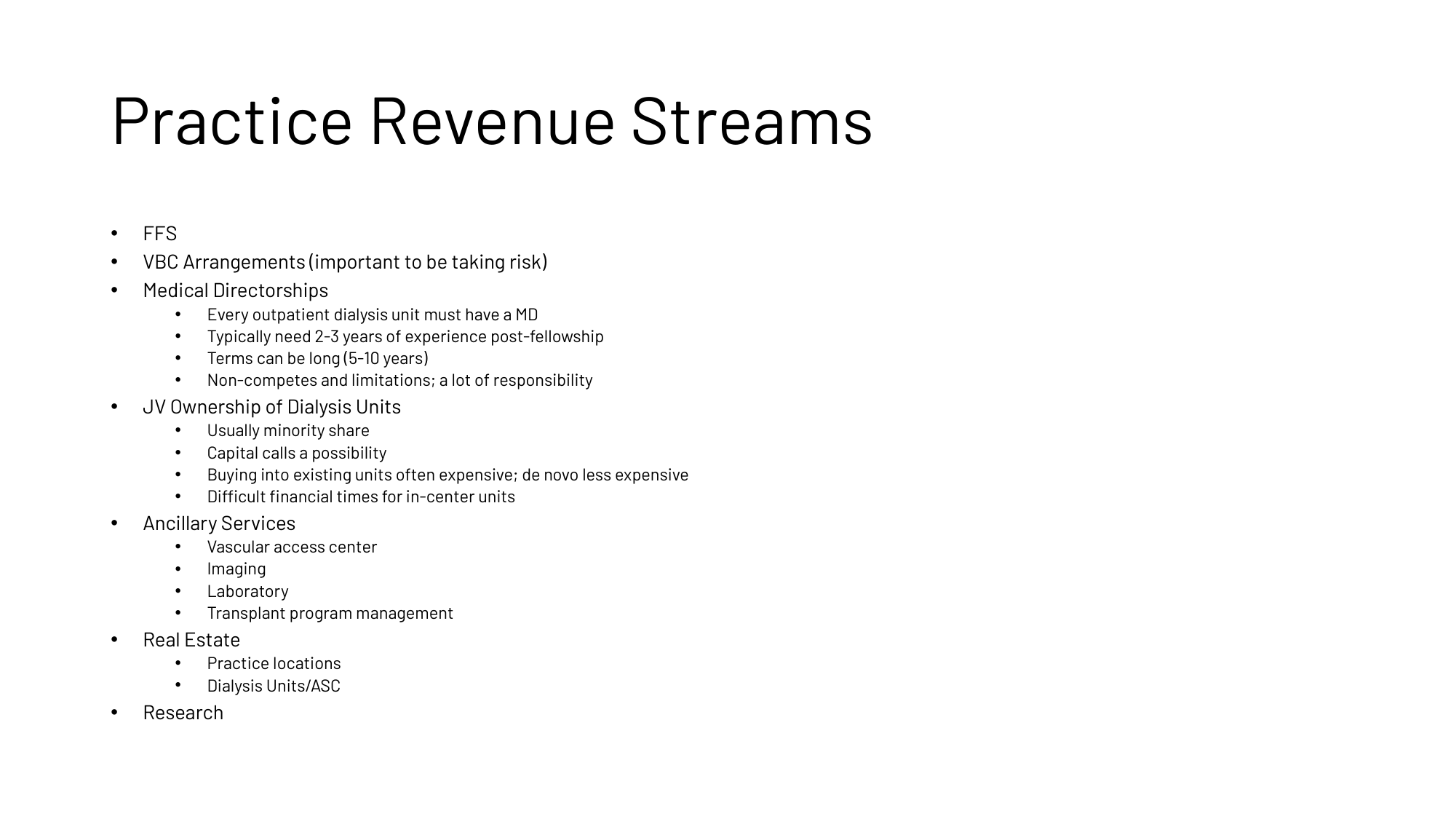

# Practice Revenue Streams
FFS
VBC Arrangements (important to be taking risk)
Medical Directorships
Every outpatient dialysis unit must have a MD
Typically need 2-3 years of experience post-fellowship
Terms can be long (5-10 years)
Non-competes and limitations; a lot of responsibility
JV Ownership of Dialysis Units
Usually minority share
Capital calls a possibility
Buying into existing units often expensive; de novo less expensive
Difficult financial times for in-center units
Ancillary Services
Vascular access center
Imaging
Laboratory
Transplant program management
Real Estate
Practice locations
Dialysis Units/ASC
Research